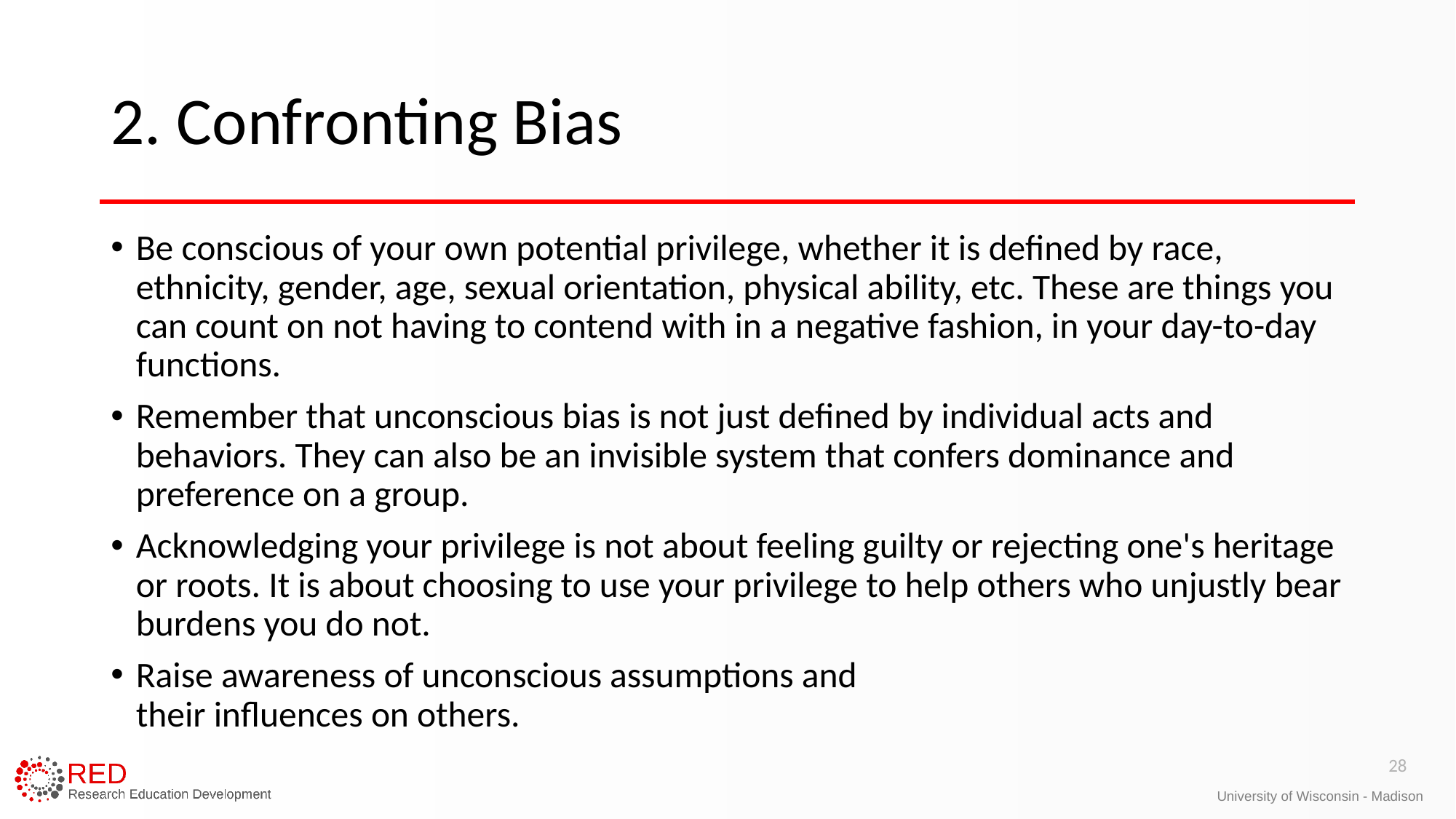

# 2. Confronting Bias
Be conscious of your own potential privilege, whether it is defined by race, ethnicity, gender, age, sexual orientation, physical ability, etc. These are things you can count on not having to contend with in a negative fashion, in your day-to-day functions.
Remember that unconscious bias is not just defined by individual acts and behaviors. They can also be an invisible system that confers dominance and preference on a group.
Acknowledging your privilege is not about feeling guilty or rejecting one's heritage or roots. It is about choosing to use your privilege to help others who unjustly bear burdens you do not.
Raise awareness of unconscious assumptions and
their influences on others.

28